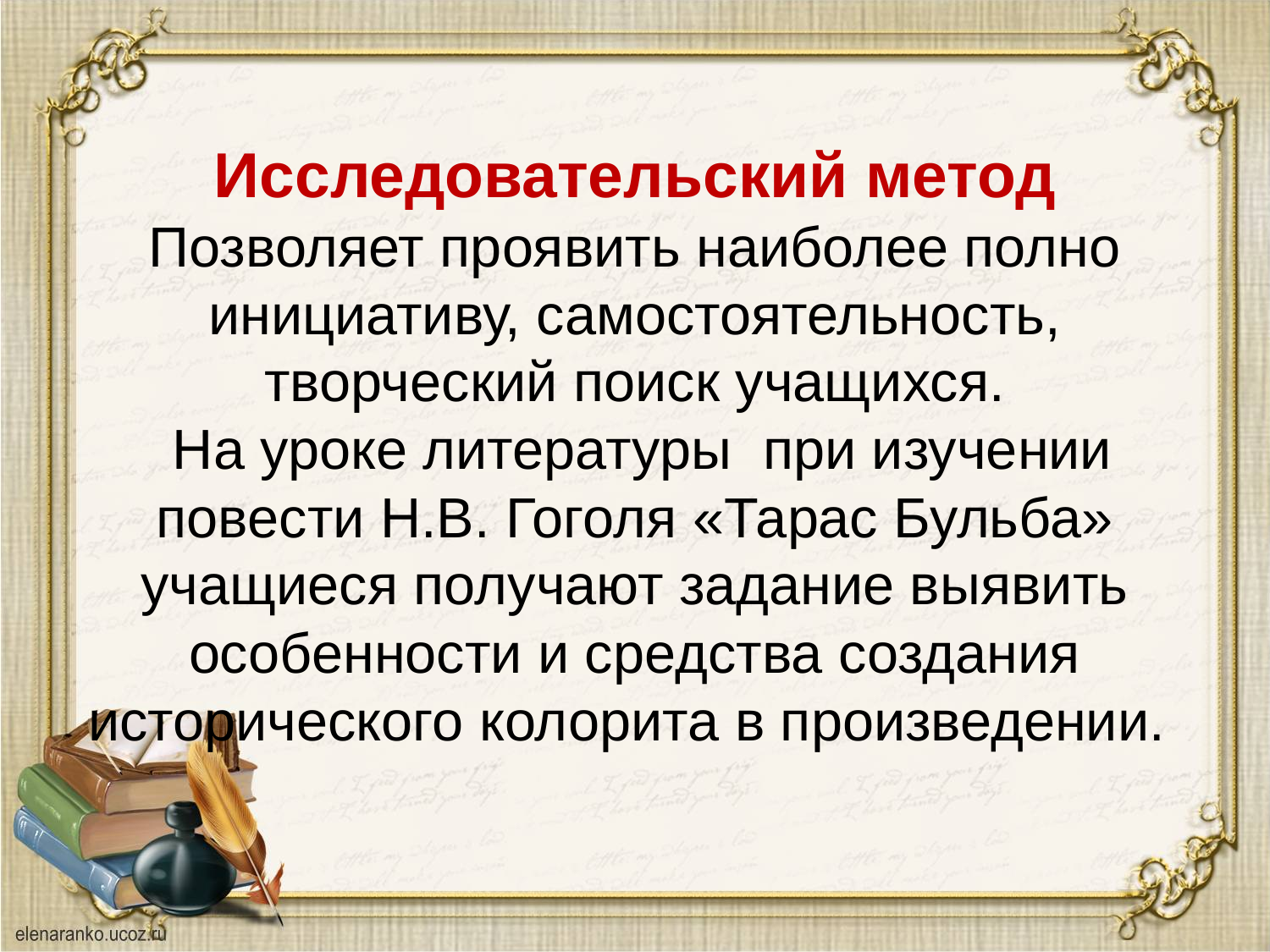

# Исследовательский метод Позволяет проявить наиболее полно инициативу, самостоятельность, творческий поиск учащихся. На уроке литературы  при изучении повести Н.В. Гоголя «Тарас Бульба» учащиеся получают задание выявить особенности и средства создания исторического колорита в произведении.